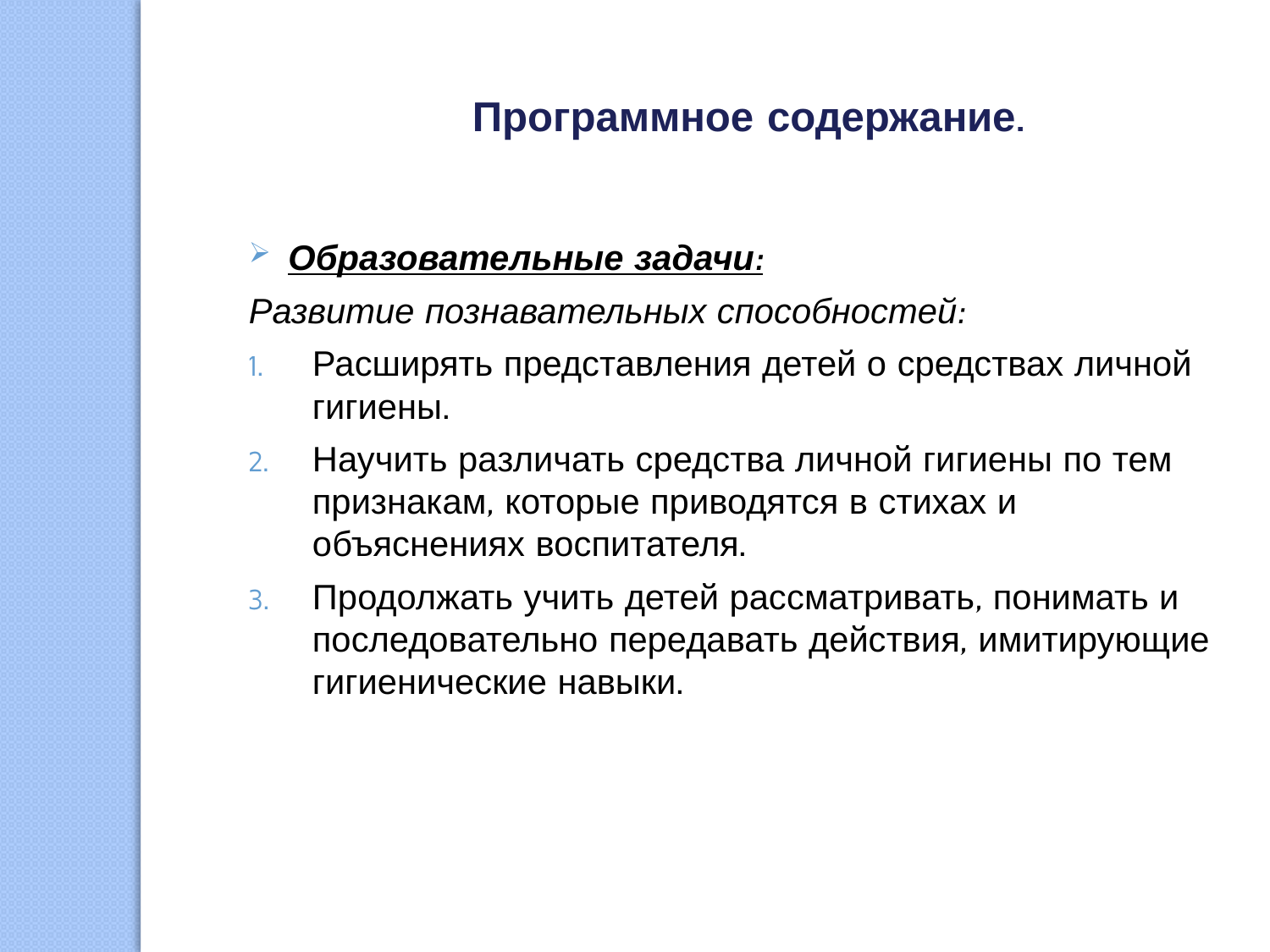

Программное содержание.

Образовательные задачи:
Развитие познавательных способностей:
Расширять представления детей о средствах личной гигиены.
Научить различать средства личной гигиены по тем признакам, которые приводятся в стихах и объяснениях воспитателя.
Продолжать учить детей рассматривать, понимать и последовательно передавать действия, имитирующие гигиенические навыки.